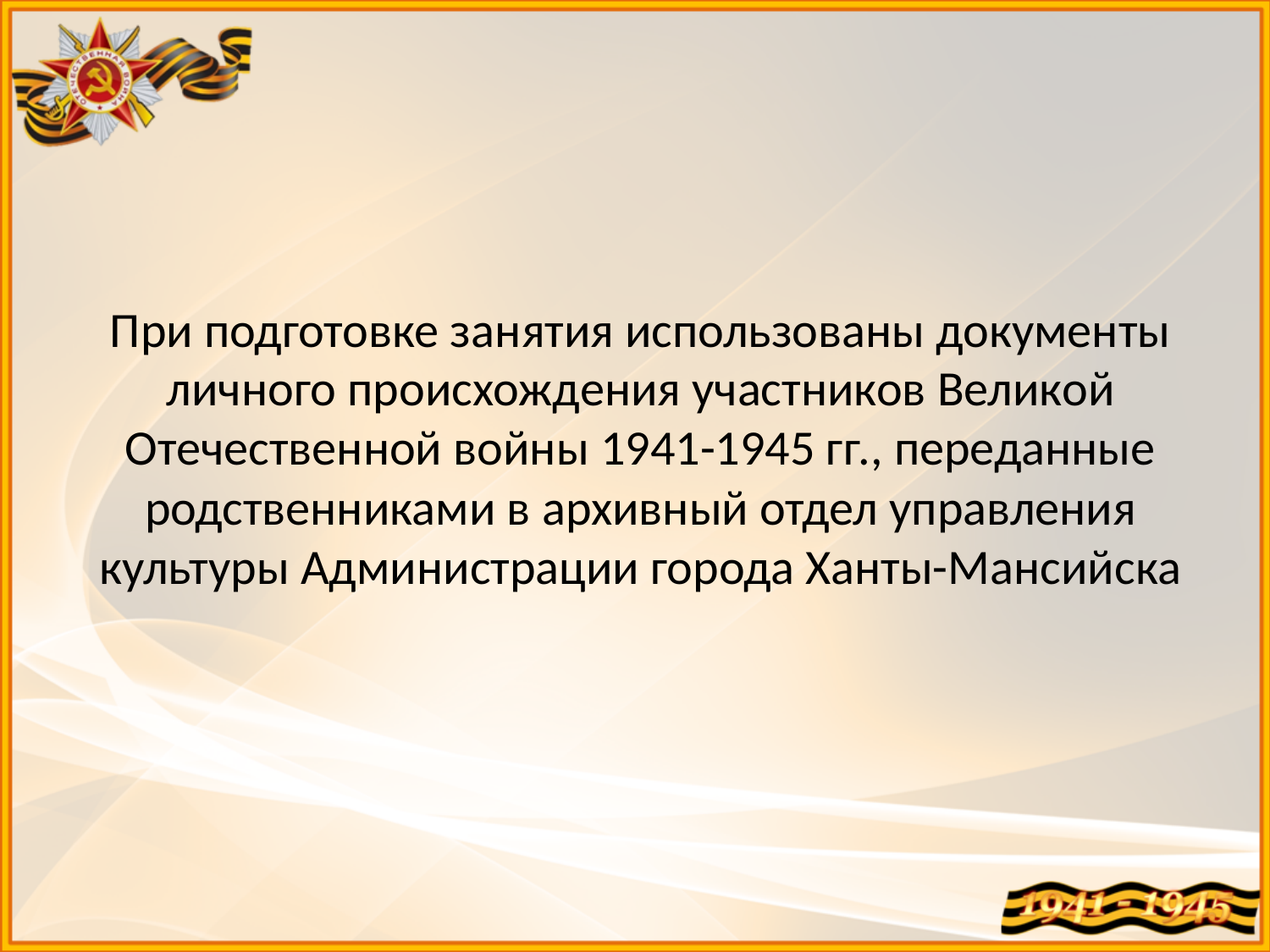

При подготовке занятия использованы документы личного происхождения участников Великой Отечественной войны 1941-1945 гг., переданные родственниками в архивный отдел управления культуры Администрации города Ханты-Мансийска